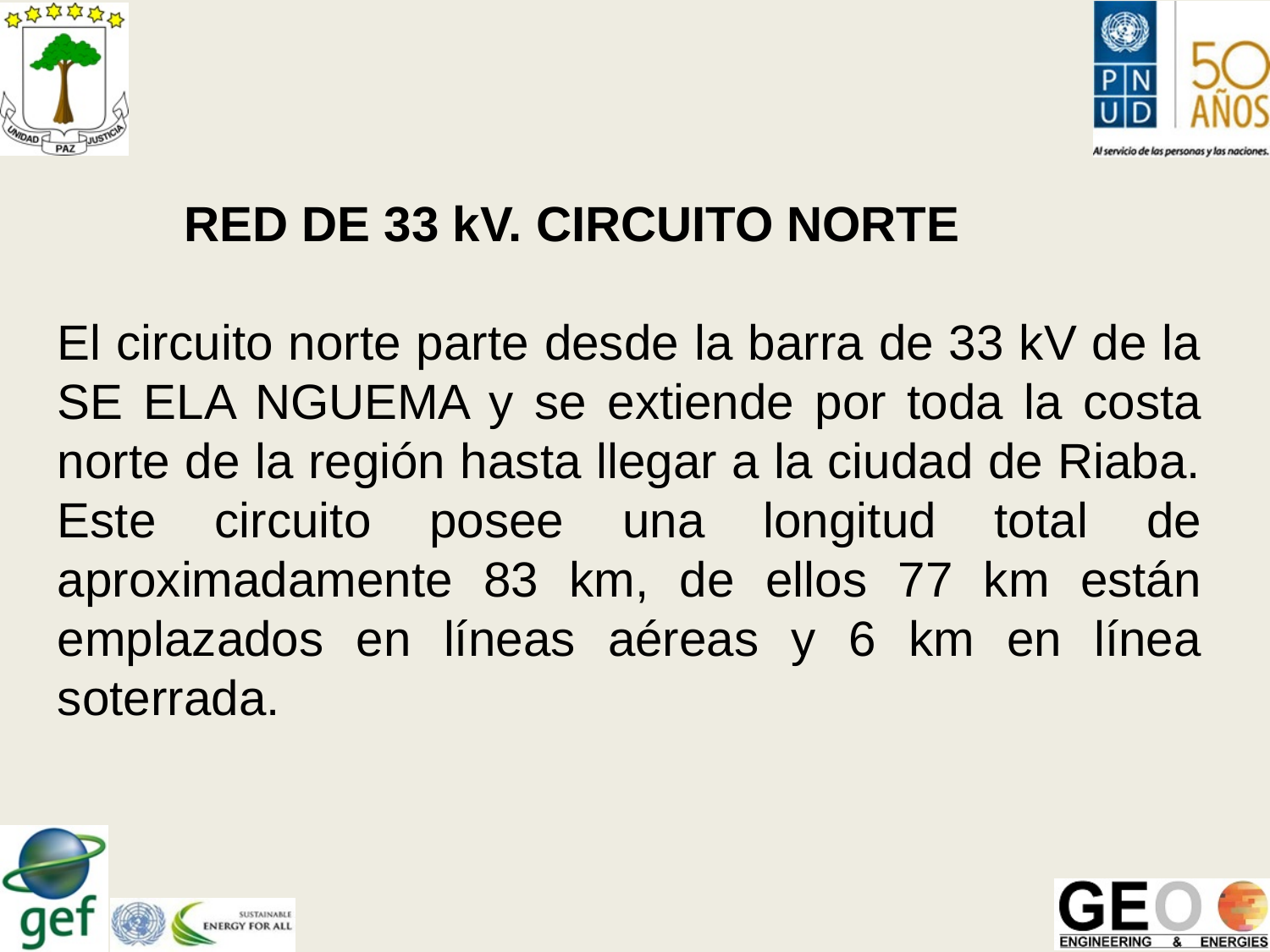

RED DE 33 kV. CIRCUITO NORTE

El circuito norte parte desde la barra de 33 kV de la SE ELA NGUEMA y se extiende por toda la costa norte de la región hasta llegar a la ciudad de Riaba. Este circuito posee una longitud total de aproximadamente 83 km, de ellos 77 km están emplazados en líneas aéreas y 6 km en línea soterrada.